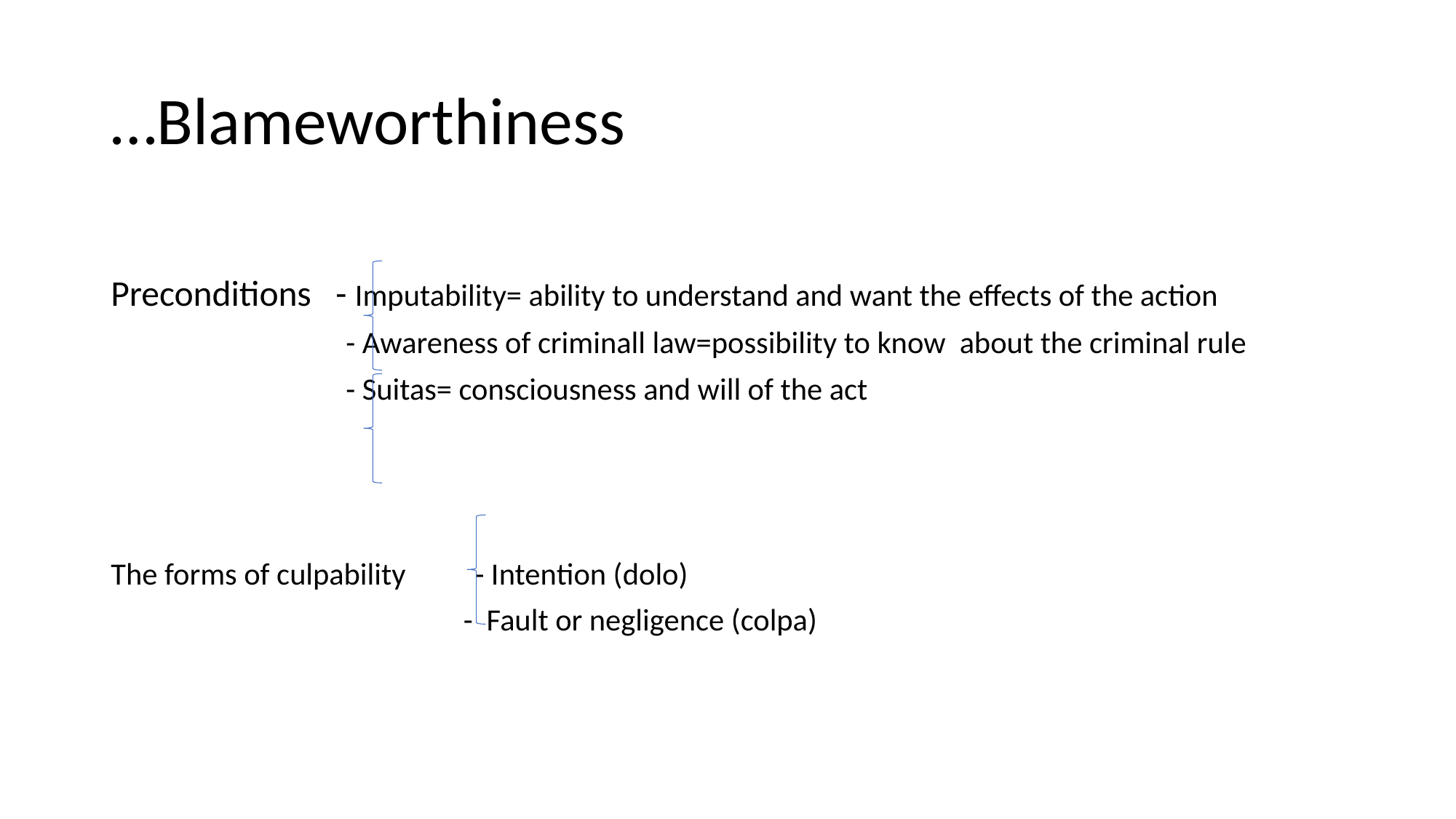

# …Blameworthiness

Preconditions   - Imputability= ability to understand and want the effects of the action
                                  - Awareness of criminall law=possibility to know  about the criminal rule
                                  - Suitas= consciousness and will of the act

The forms of culpability          - Intention (dolo)
                                                   -  Fault or negligence (colpa)